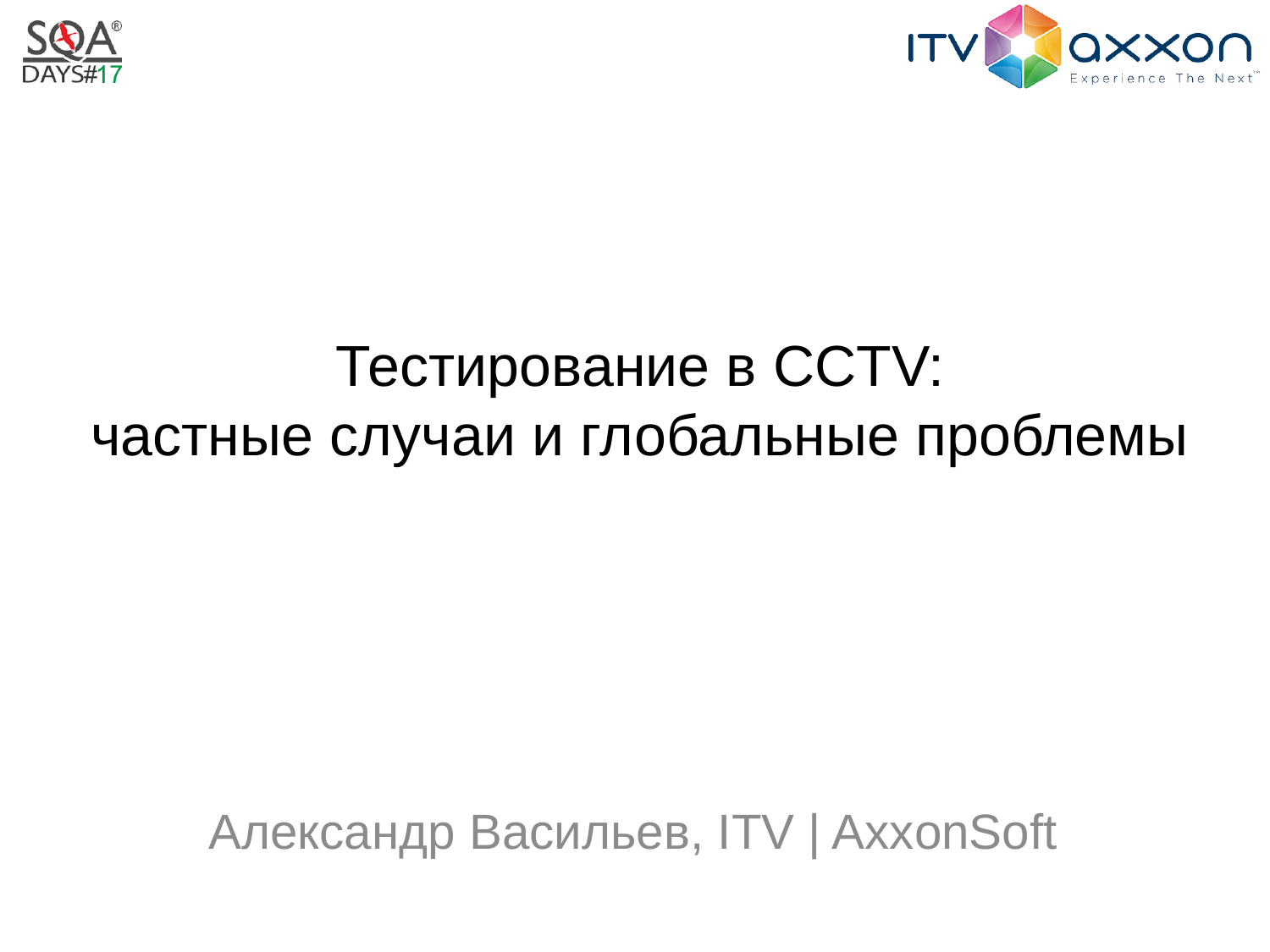

# Тестирование в CCTV: частные случаи и глобальные проблемы
Александр Васильев, ITV | AxxonSoft